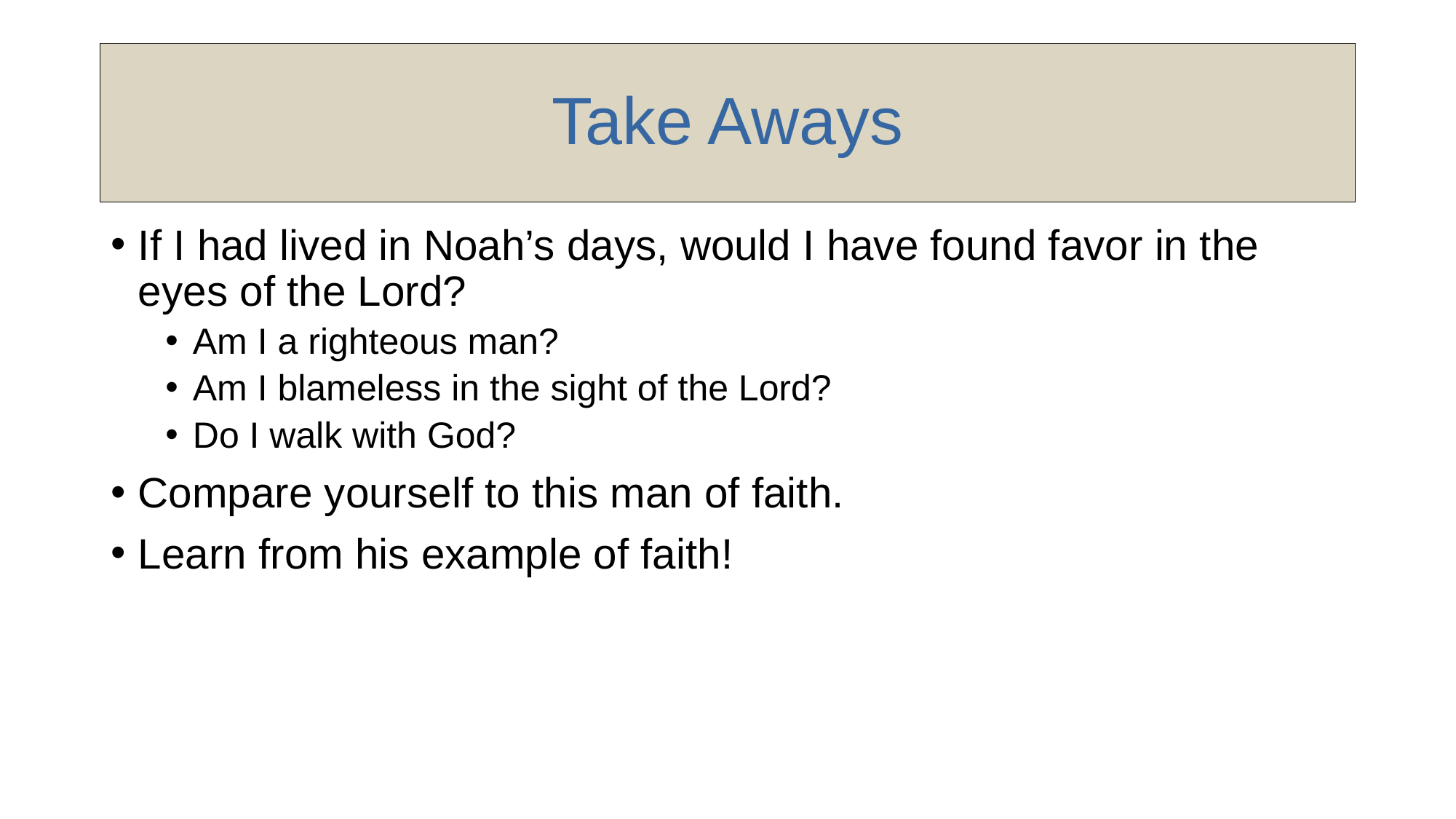

# Take Aways
If I had lived in Noah’s days, would I have found favor in the eyes of the Lord?
Am I a righteous man?
Am I blameless in the sight of the Lord?
Do I walk with God?
Compare yourself to this man of faith.
Learn from his example of faith!